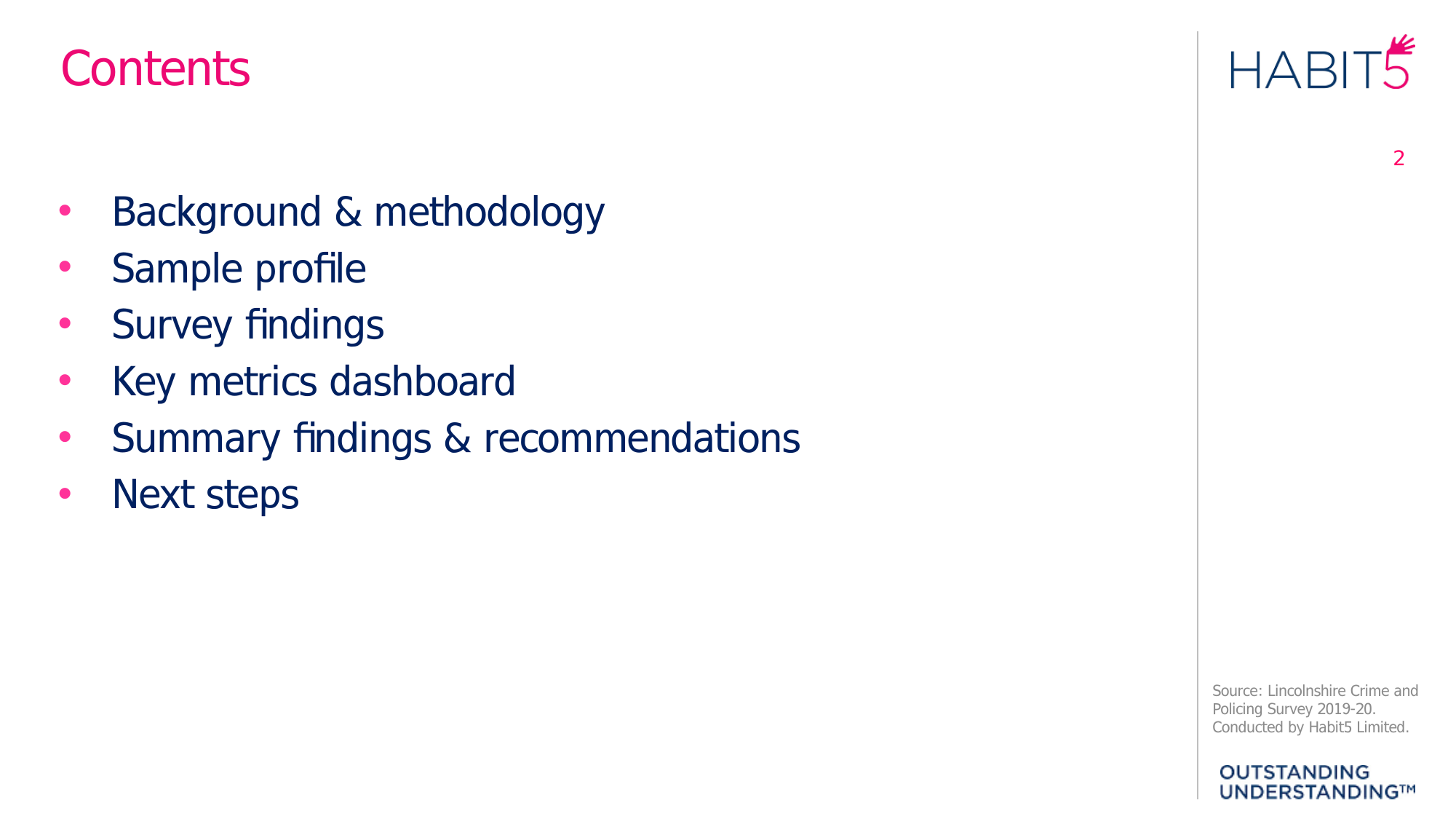

Contents
2
Background & methodology
Sample profile
Survey findings
Key metrics dashboard
Summary findings & recommendations
Next steps